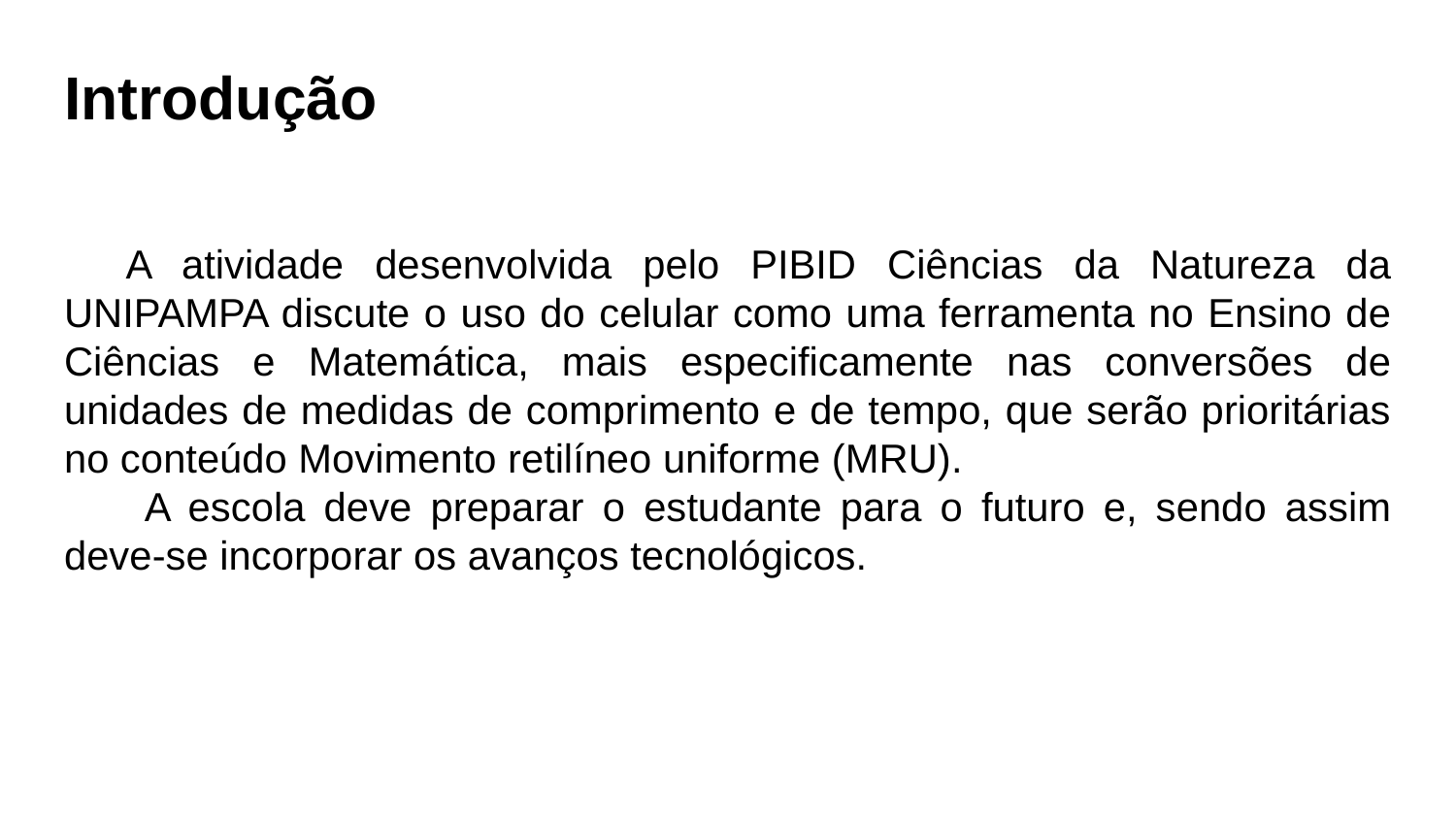

# Introdução
A atividade desenvolvida pelo PIBID Ciências da Natureza da UNIPAMPA discute o uso do celular como uma ferramenta no Ensino de Ciências e Matemática, mais especificamente nas conversões de unidades de medidas de comprimento e de tempo, que serão prioritárias no conteúdo Movimento retilíneo uniforme (MRU).
 A escola deve preparar o estudante para o futuro e, sendo assim deve-se incorporar os avanços tecnológicos.